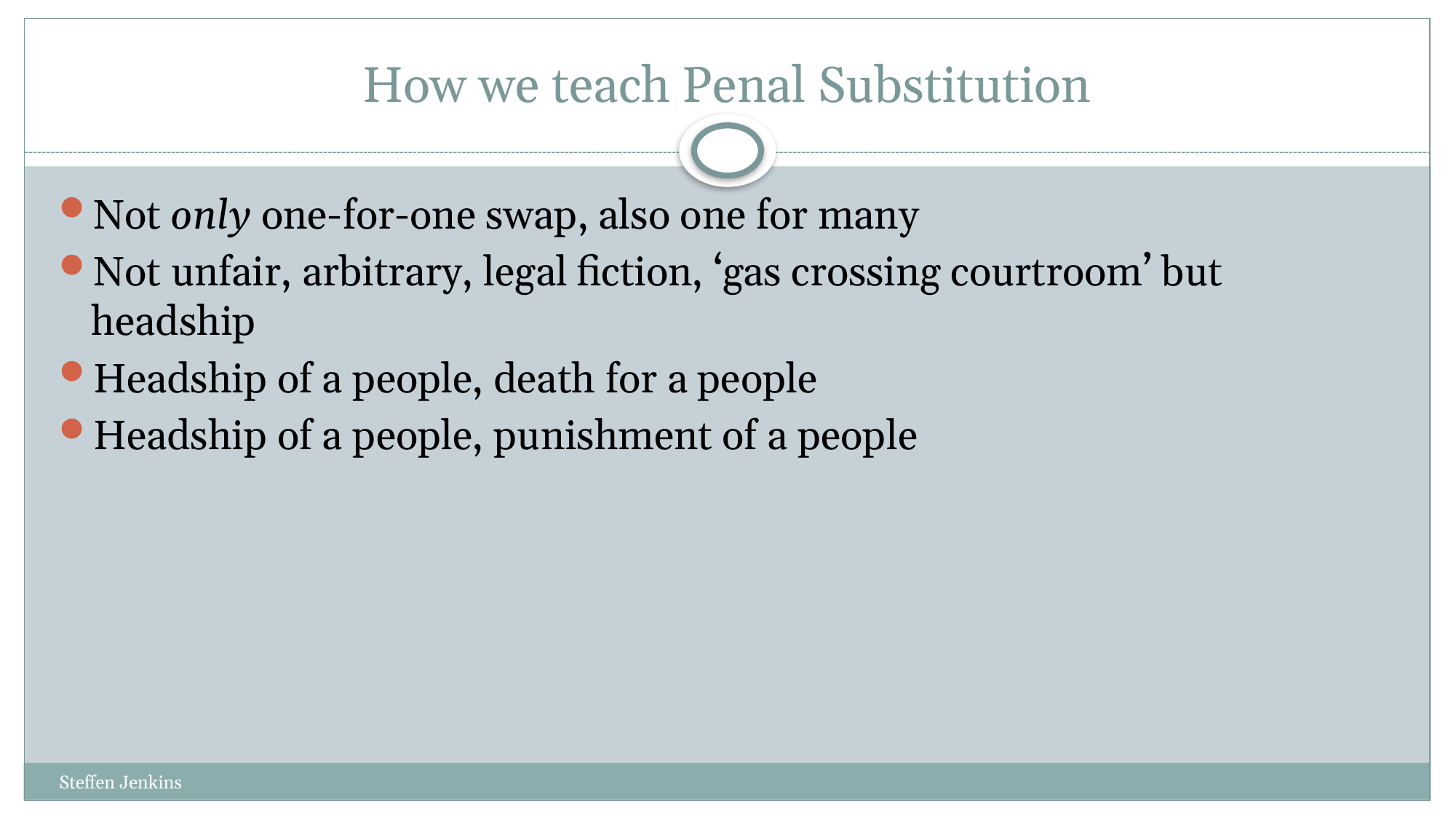

# How we teach Penal Substitution
Not only one-for-one swap, also one for many
Not unfair, arbitrary, legal fiction, ‘gas crossing courtroom’ but headship
Headship of a people, death for a people
Headship of a people, punishment of a people

Steffen Jenkins